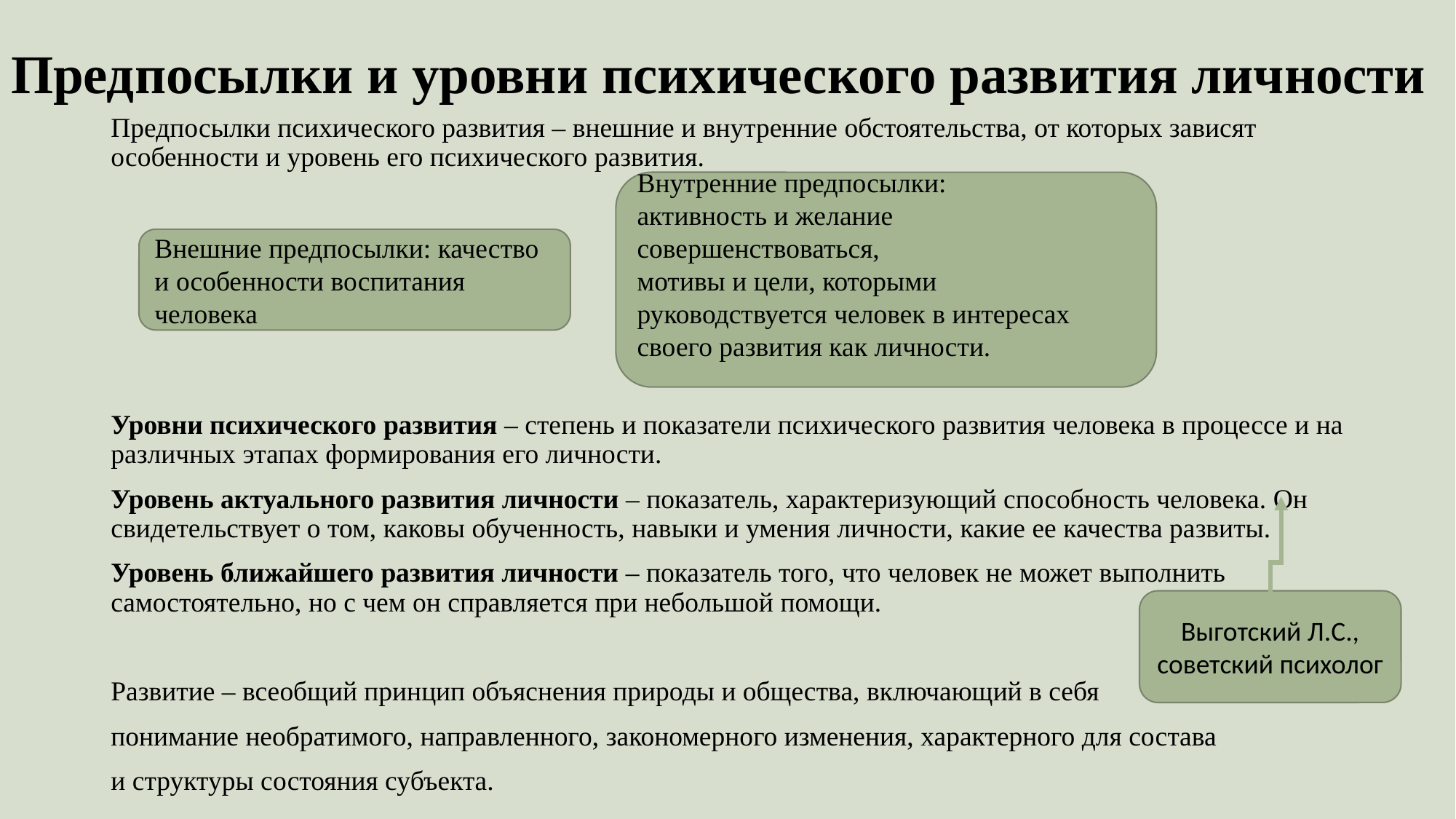

# Предпосылки и уровни психического развития личности
Предпосылки психического развития – внешние и внутренние обстоятельства, от которых зависят особенности и уровень его психического развития.

Уровни психического развития – степень и показатели психического развития человека в процессе и на различных этапах формирования его личности.
Уровень актуального развития личности – показатель, характеризующий способность человека. Он свидетельствует о том, каковы обученность, навыки и умения личности, какие ее качества развиты.
Уровень ближайшего развития личности – показатель того, что человек не может выполнить самостоятельно, но с чем он справляется при небольшой помощи.

Развитие – всеобщий принцип объяснения природы и общества, включающий в себя
понимание необратимого, направленного, закономерного изменения, характерного для состава
и структуры состояния субъекта.
Внутренние предпосылки:
активность и желание совершенствоваться,
мотивы и цели, которыми
руководствуется человек в интересах своего развития как личности.

Внешние предпосылки: качество и особенности воспитания человека
Выготский Л.С., советский психолог